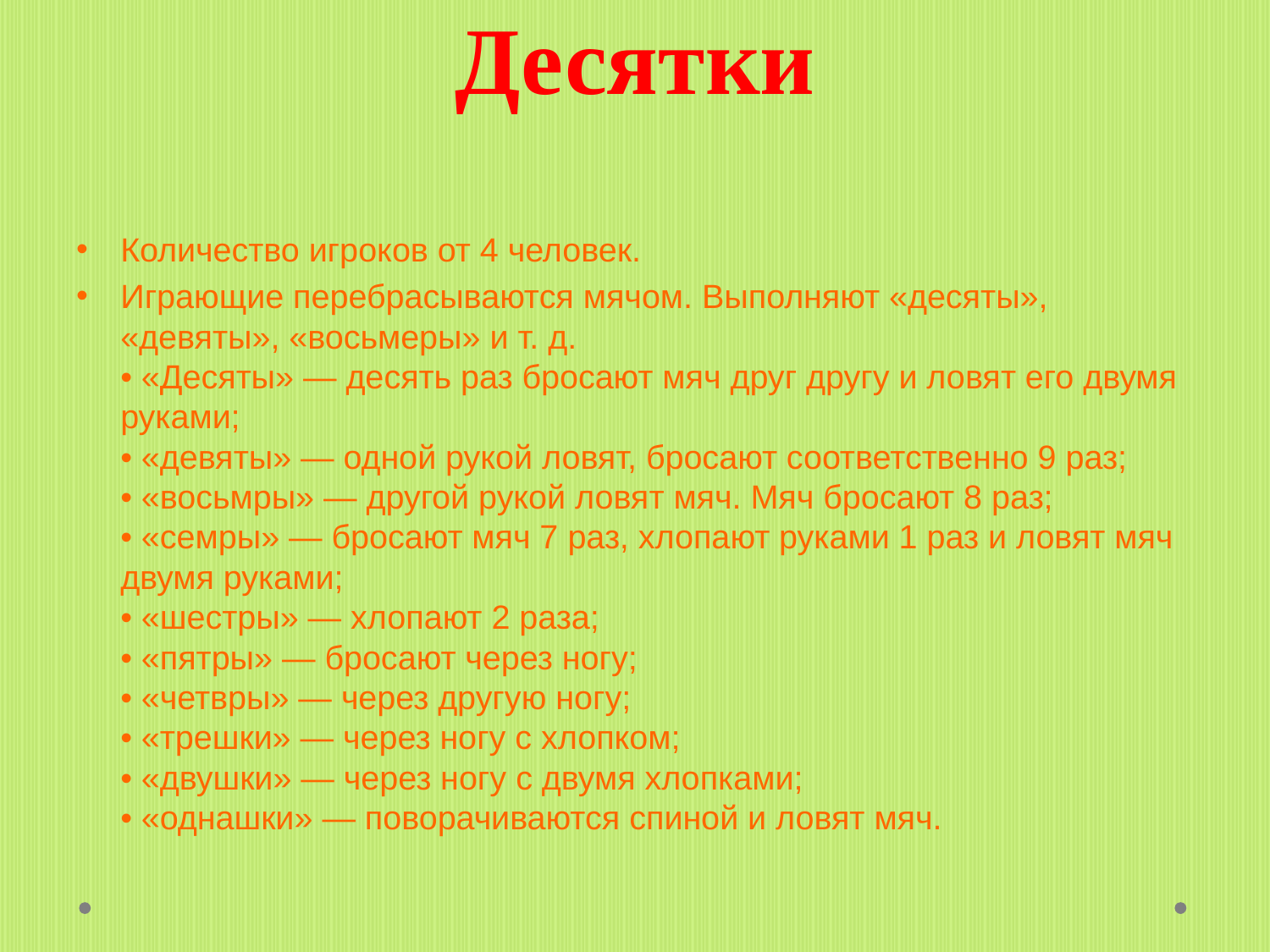

# Десятки
Количество игроков от 4 человек.
Играющие перебрасываются мячом. Выполняют «десяты», «девяты», «восьмеры» и т. д.
• «Десяты» — десять раз бросают мяч друг другу и ловят его двумя руками;
• «девяты» — одной рукой ловят, бросают соответственно 9 раз;
• «восьмры» — другой рукой ловят мяч. Мяч бросают 8 раз;
• «семры» — бросают мяч 7 раз, хлопают руками 1 раз и ловят мяч двумя руками;
• «шестры» — хлопают 2 раза;
• «пятры» — бросают через ногу;
• «четвры» — через другую ногу;
• «трешки» — через ногу с хлопком;
• «двушки» — через ногу с двумя хлопками;
• «однашки» — поворачиваются спиной и ловят мяч.